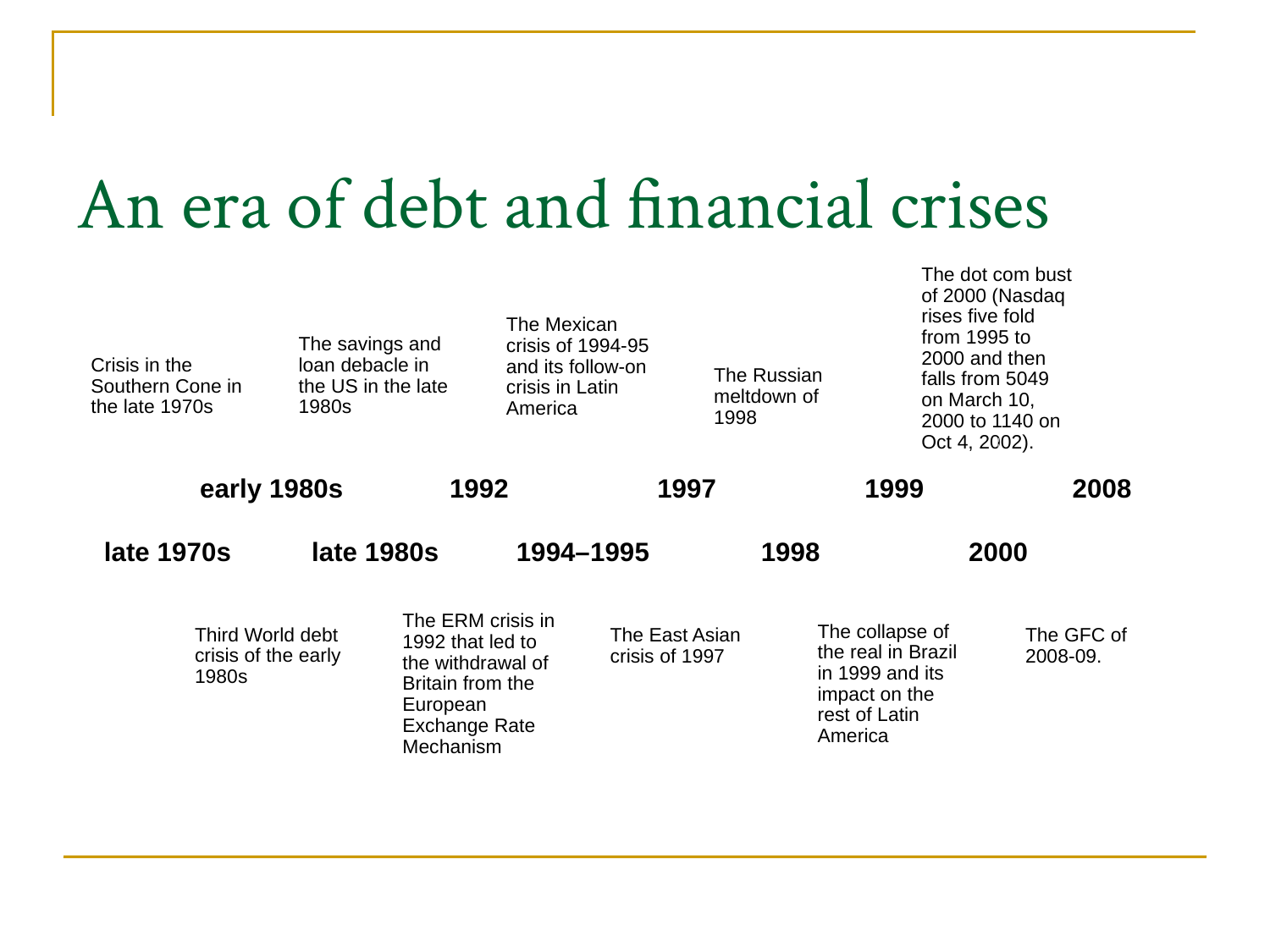

# An era of debt and financial crises
late 1970s
Crisis in the Southern Cone in the late 1970s
early 1980s
Third World debt crisis of the early 1980s
late 1980s
The savings and loan debacle in the US in the late 1980s
1992
The ERM crisis in 1992 that led to the withdrawal of Britain from the European Exchange Rate Mechanism
1994–1995
The Mexican crisis of 1994-95 and its follow-on crisis in Latin America
1997
The East Asian crisis of 1997
1998
The Russian meltdown of 1998
1999
The collapse of the real in Brazil in 1999 and its impact on the rest of Latin America
2000
The dot com bust of 2000 (Nasdaq rises five fold from 1995 to 2000 and then falls from 5049 on March 10, 2000 to 1140 on Oct 4, 2002).
2008
The GFC of 2008-09.